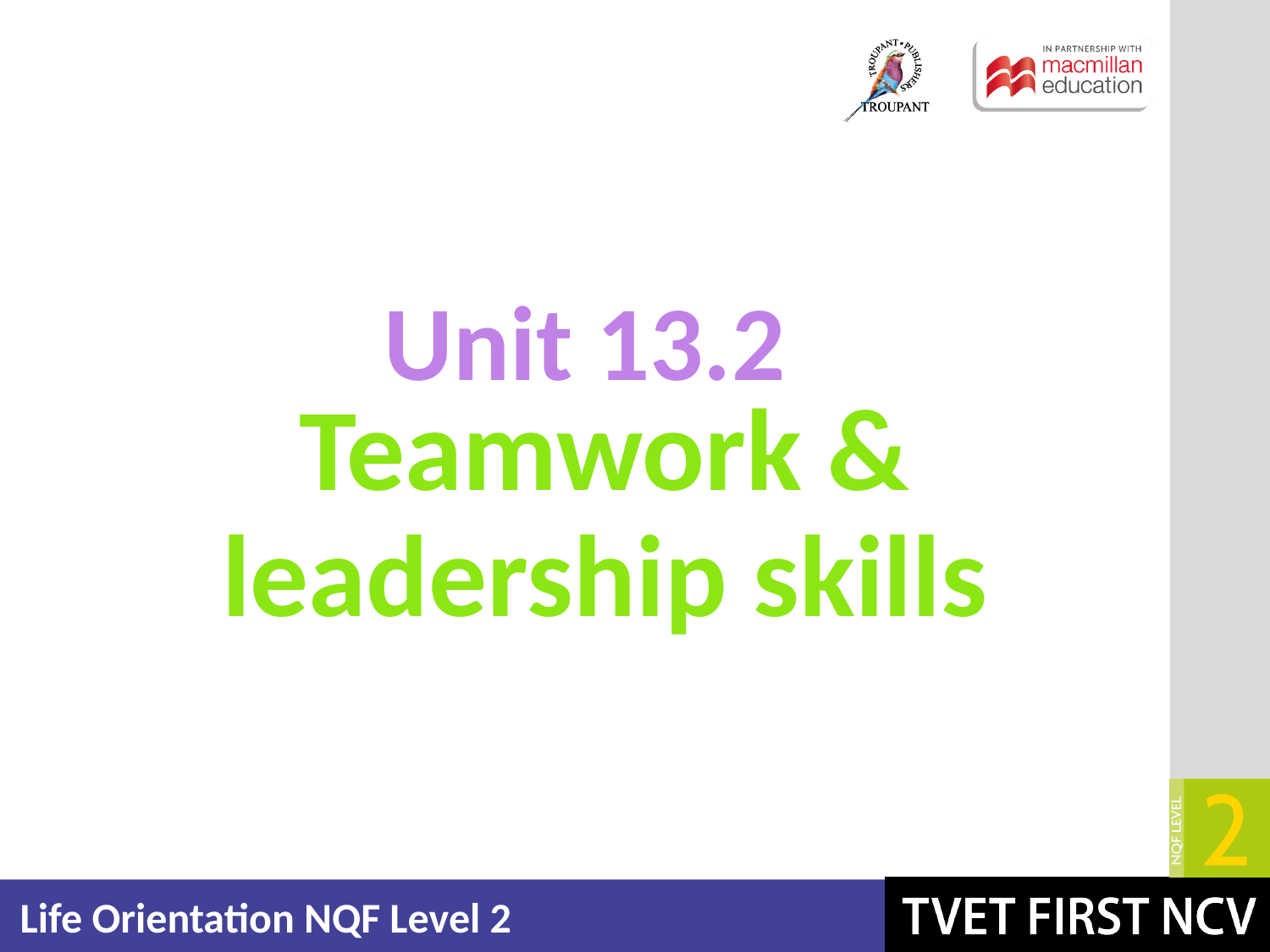

Unit 13.2
# Teamwork & leadership skills